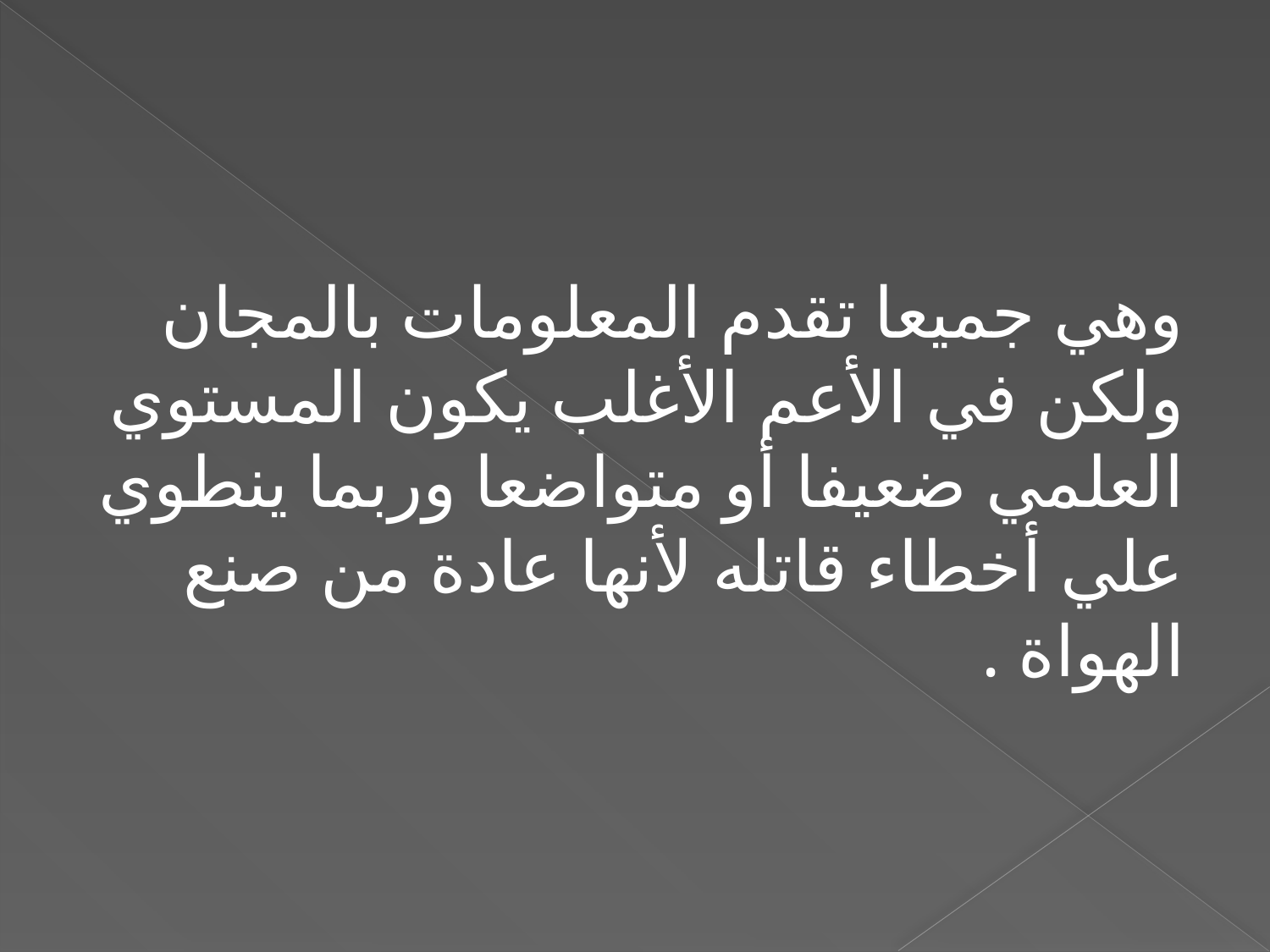

وهي جميعا تقدم المعلومات بالمجان ولكن في الأعم الأغلب يكون المستوي العلمي ضعيفا أو متواضعا وربما ينطوي علي أخطاء قاتله لأنها عادة من صنع الهواة .